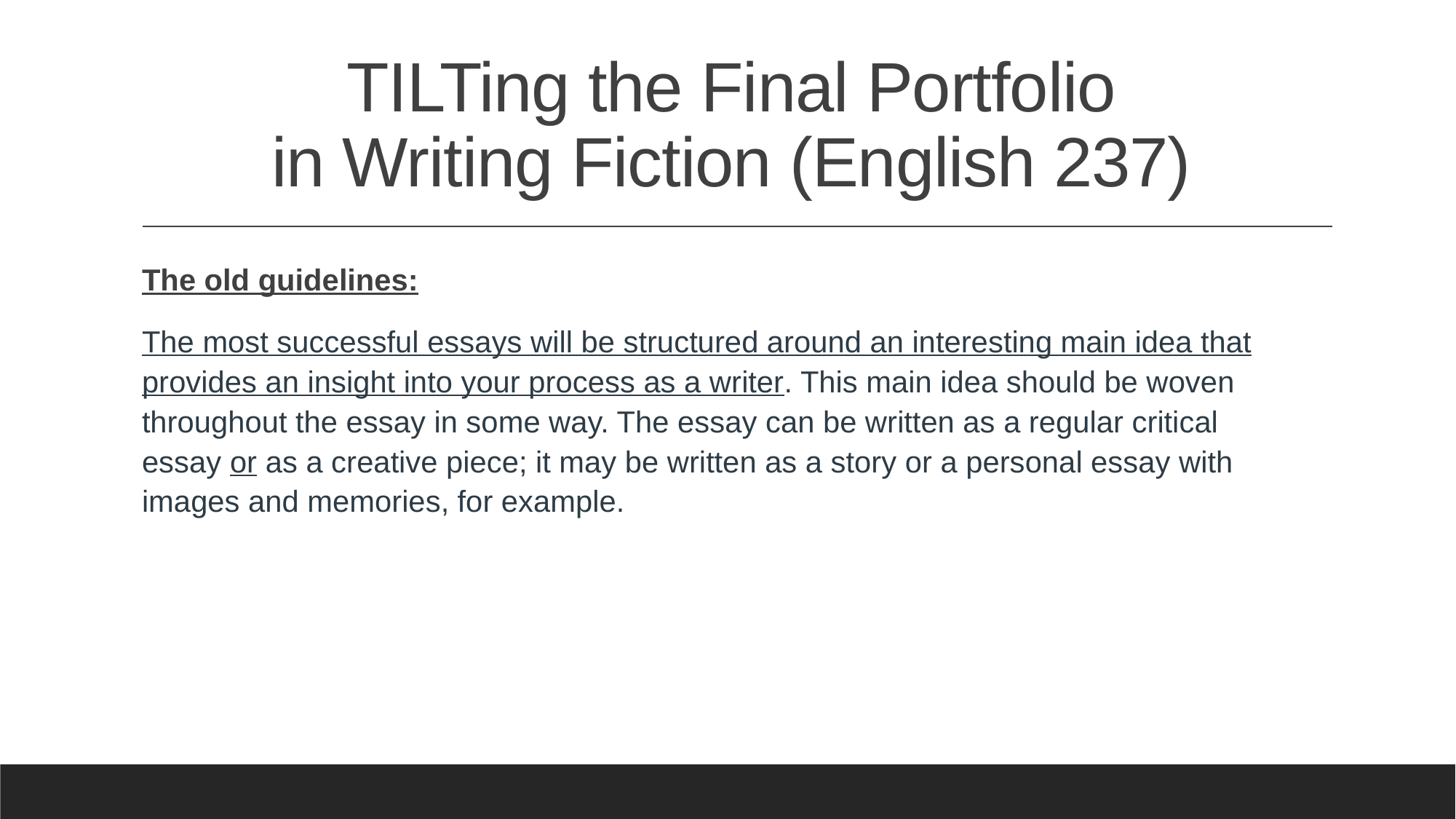

# TILTing the Final Portfolio in Writing Fiction (English 237)
The old guidelines:
The most successful essays will be structured around an interesting main idea that provides an insight into your process as a writer. This main idea should be woven throughout the essay in some way. The essay can be written as a regular critical essay or as a creative piece; it may be written as a story or a personal essay with images and memories, for example.